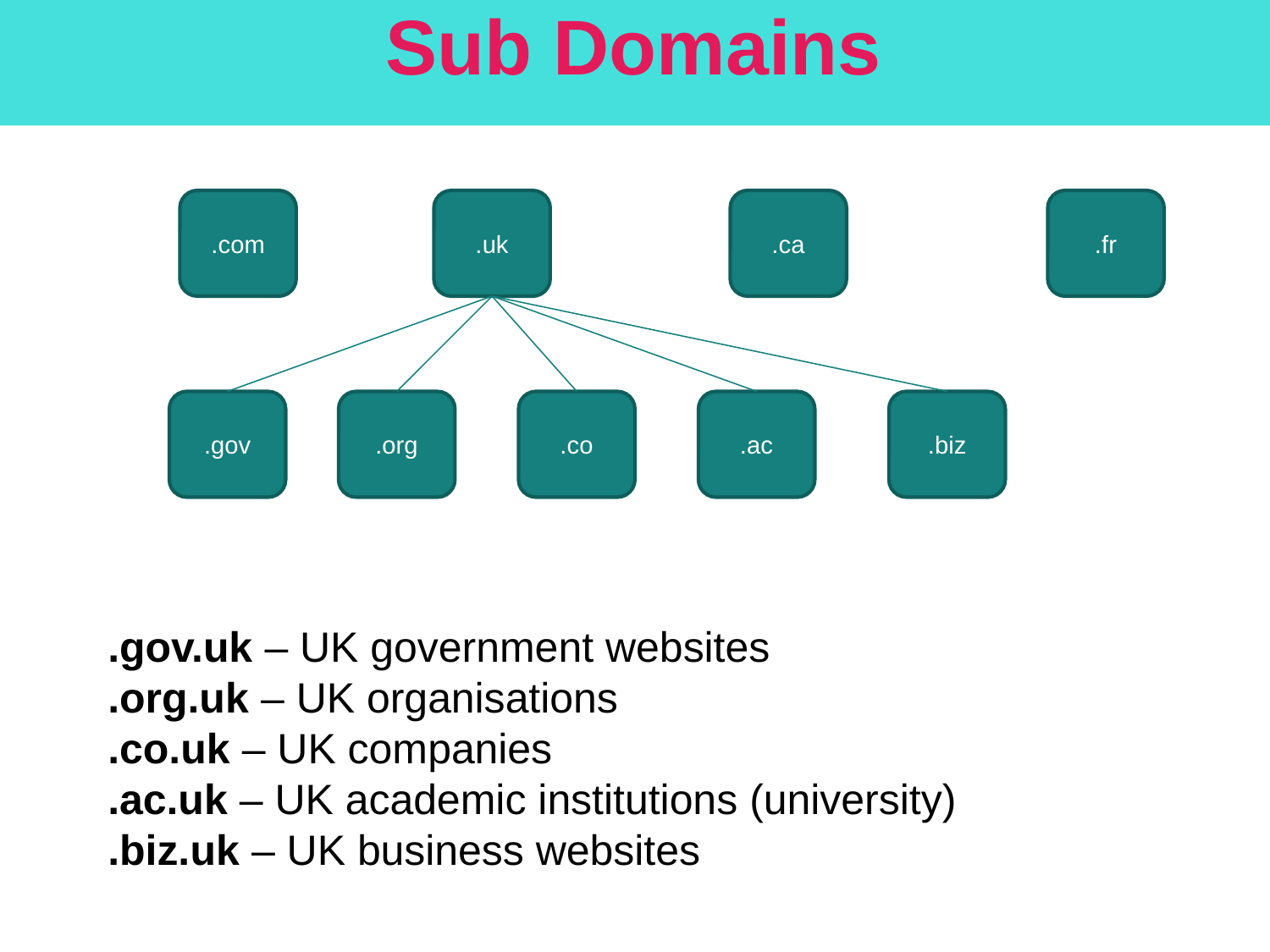

# Sub Domains
.com
.uk
.ca
.fr
.gov
.org
.co
.ac
.biz
.gov.uk – UK government websites
.org.uk – UK organisations
.co.uk – UK companies
.ac.uk – UK academic institutions (university)
.biz.uk – UK business websites